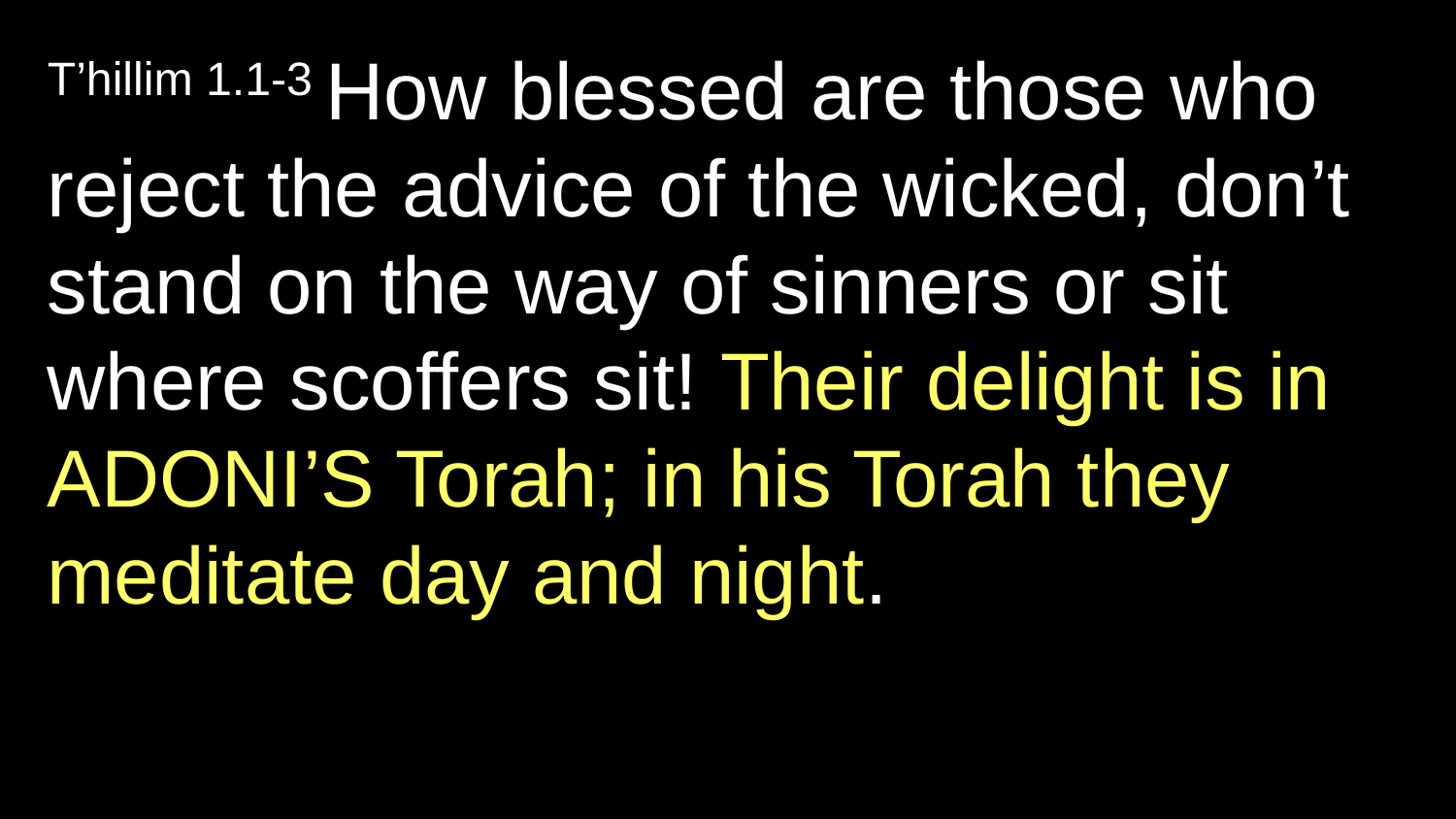

T’hillim 1.1-3 How blessed are those who reject the advice of the wicked, don’t stand on the way of sinners or sit where scoffers sit! Their delight is in Adoni’s Torah; in his Torah they meditate day and night.